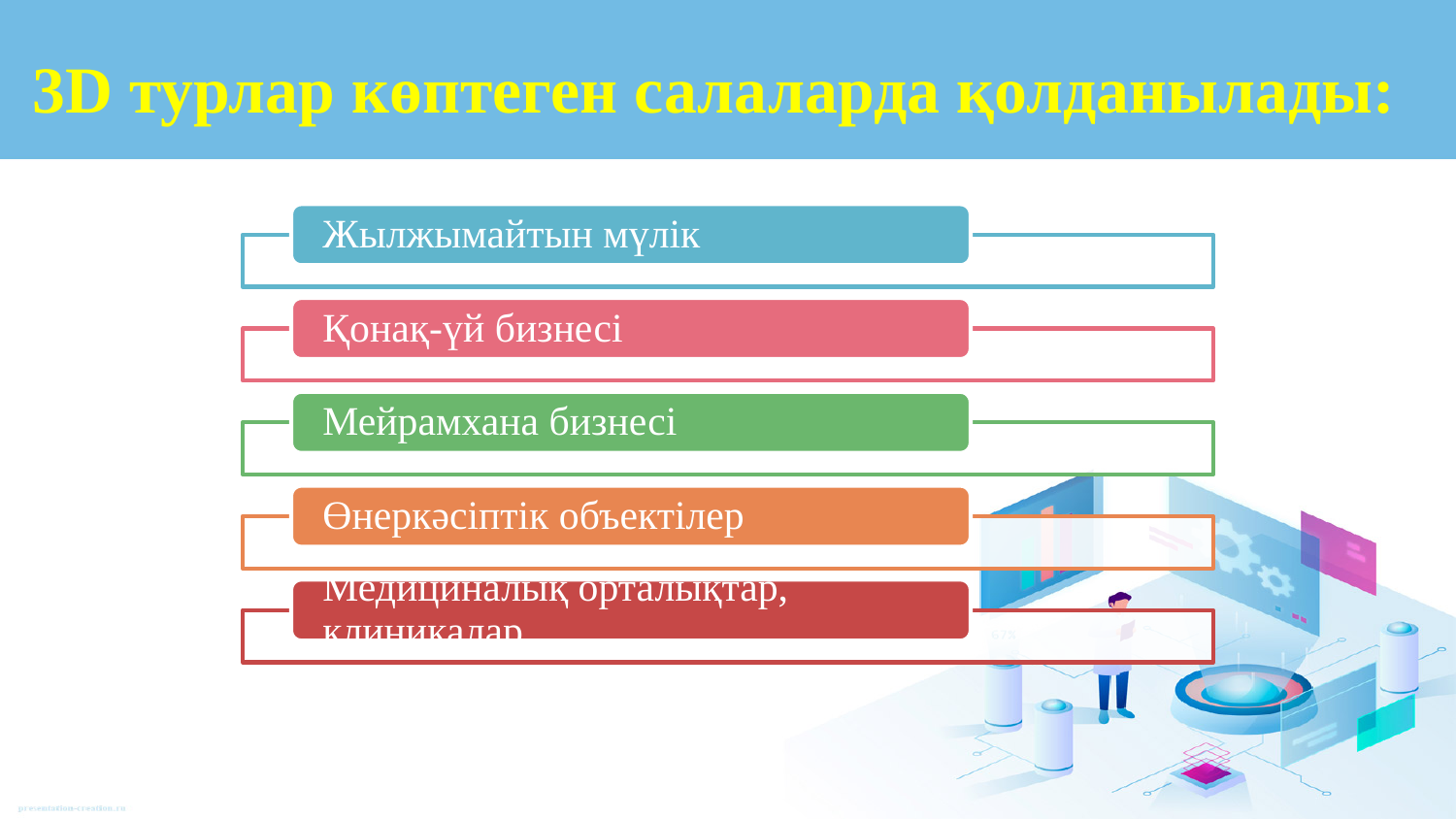

# 3D турлар көптеген салаларда қолданылады:
Жылжымайтын мүлік
Қонақ-үй бизнесі
Мейрамхана бизнесі
Өнеркәсіптік объектілер
Медициналық орталықтар, клиникалар